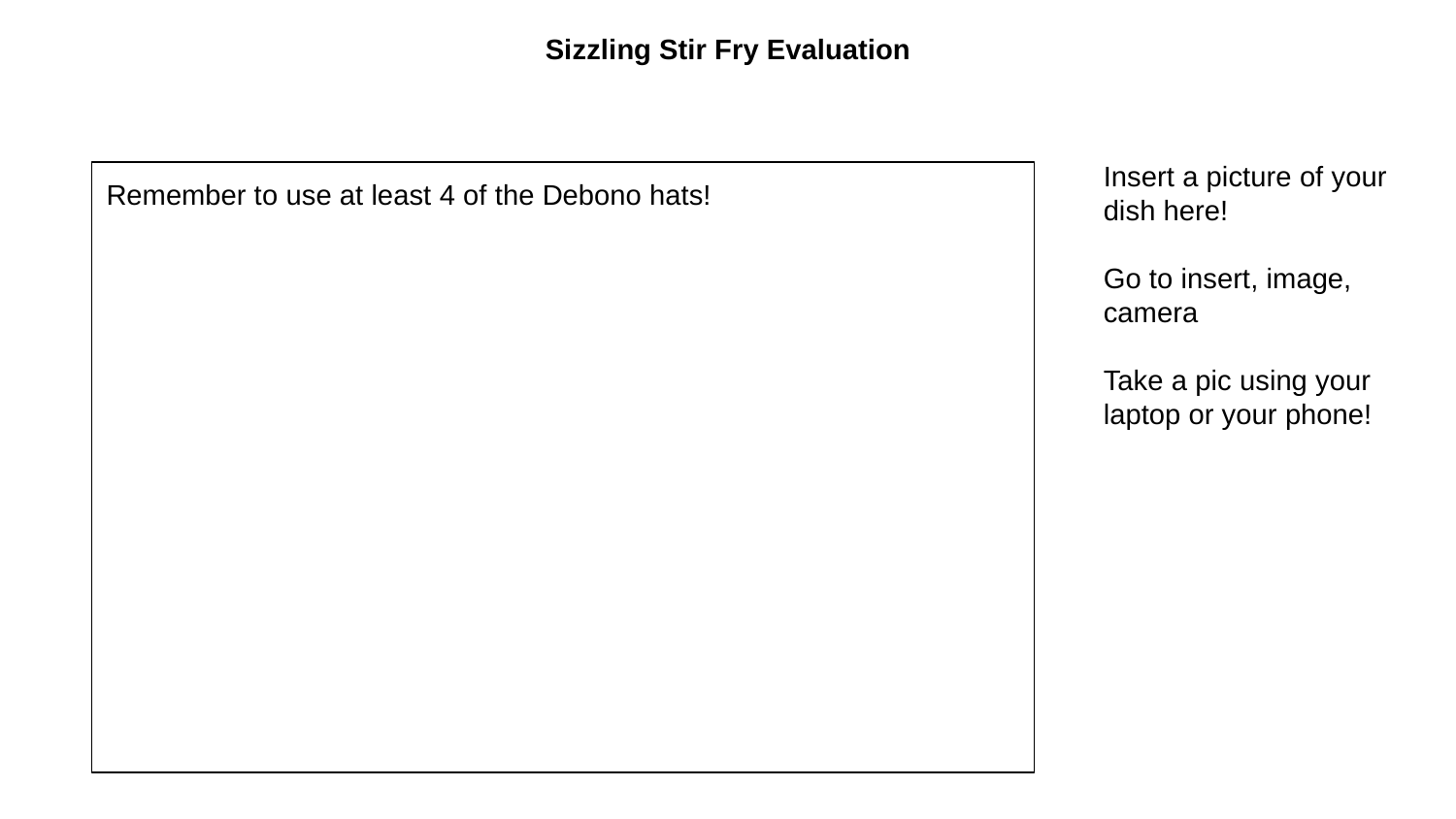

# Sizzling Stir Fry Evaluation
Insert a picture of your dish here!

Go to insert, image, camera

Take a pic using your laptop or your phone!
Remember to use at least 4 of the Debono hats!